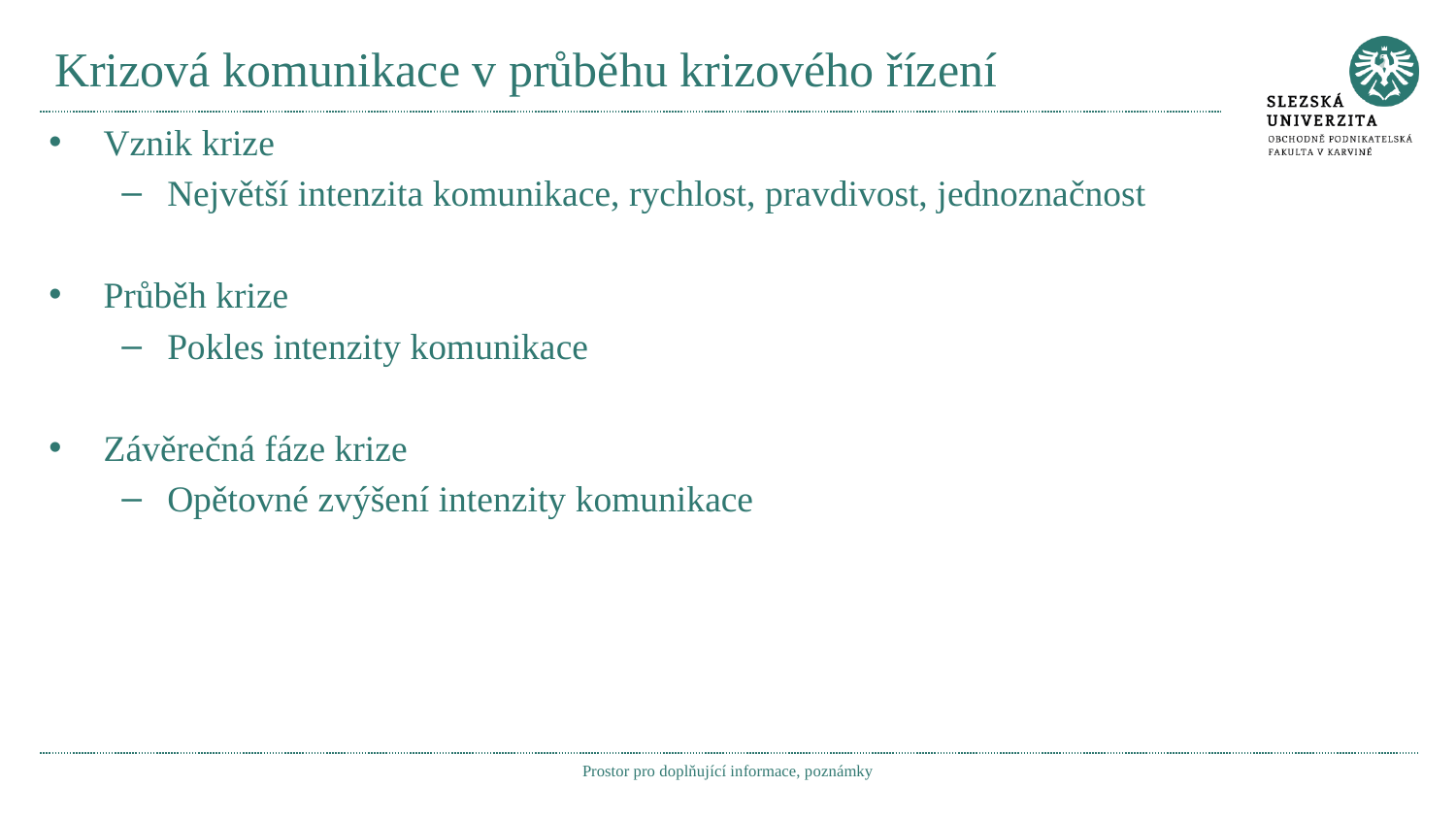

# Krizová komunikace v průběhu krizového řízení
Vznik krize
Největší intenzita komunikace, rychlost, pravdivost, jednoznačnost

Průběh krize
Pokles intenzity komunikace

Závěrečná fáze krize
Opětovné zvýšení intenzity komunikace

Prostor pro doplňující informace, poznámky